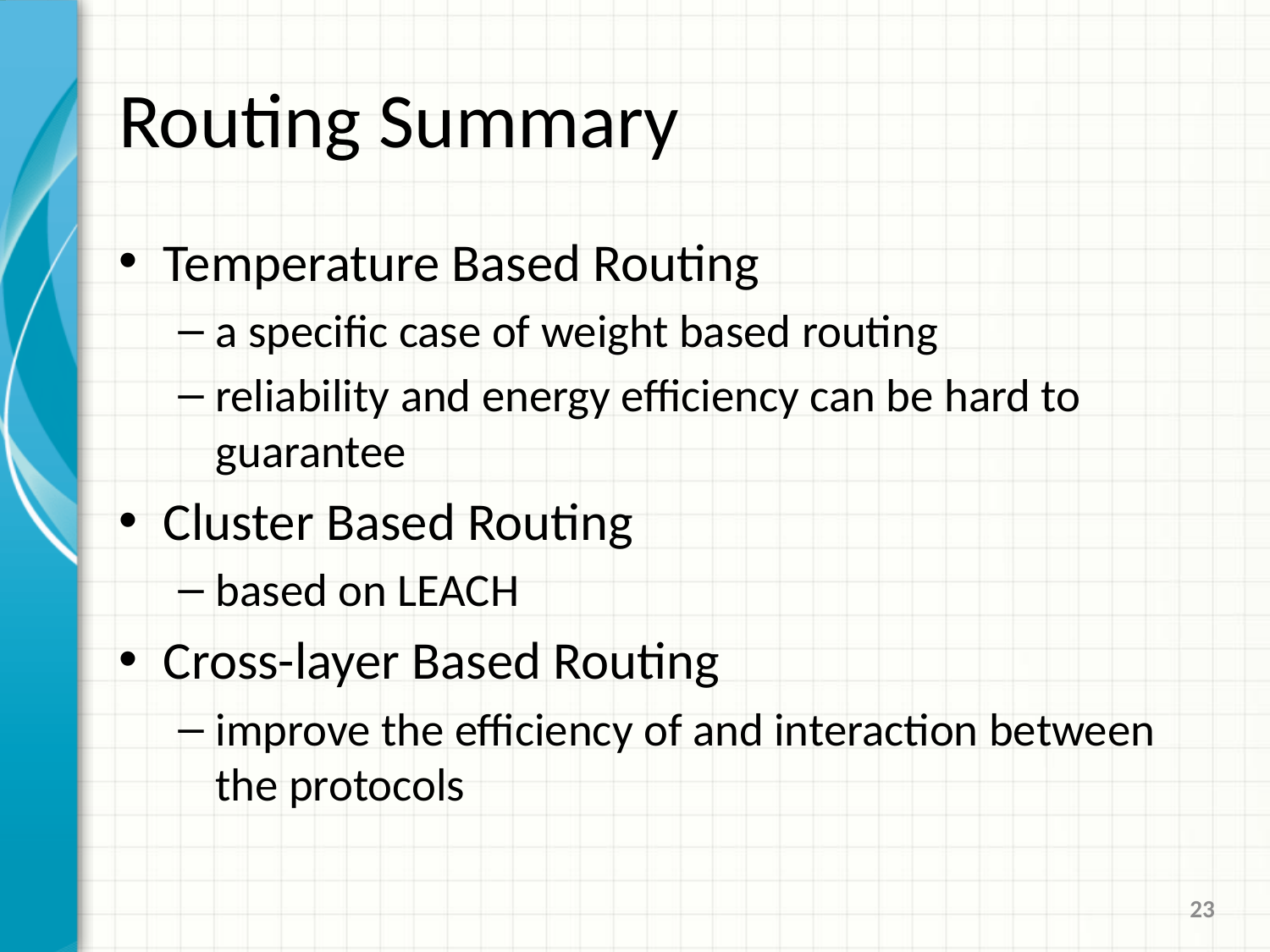

# Routing Summary
Temperature Based Routing
a specific case of weight based routing
reliability and energy efficiency can be hard to guarantee
Cluster Based Routing
based on LEACH
Cross-layer Based Routing
improve the efficiency of and interaction between the protocols
23